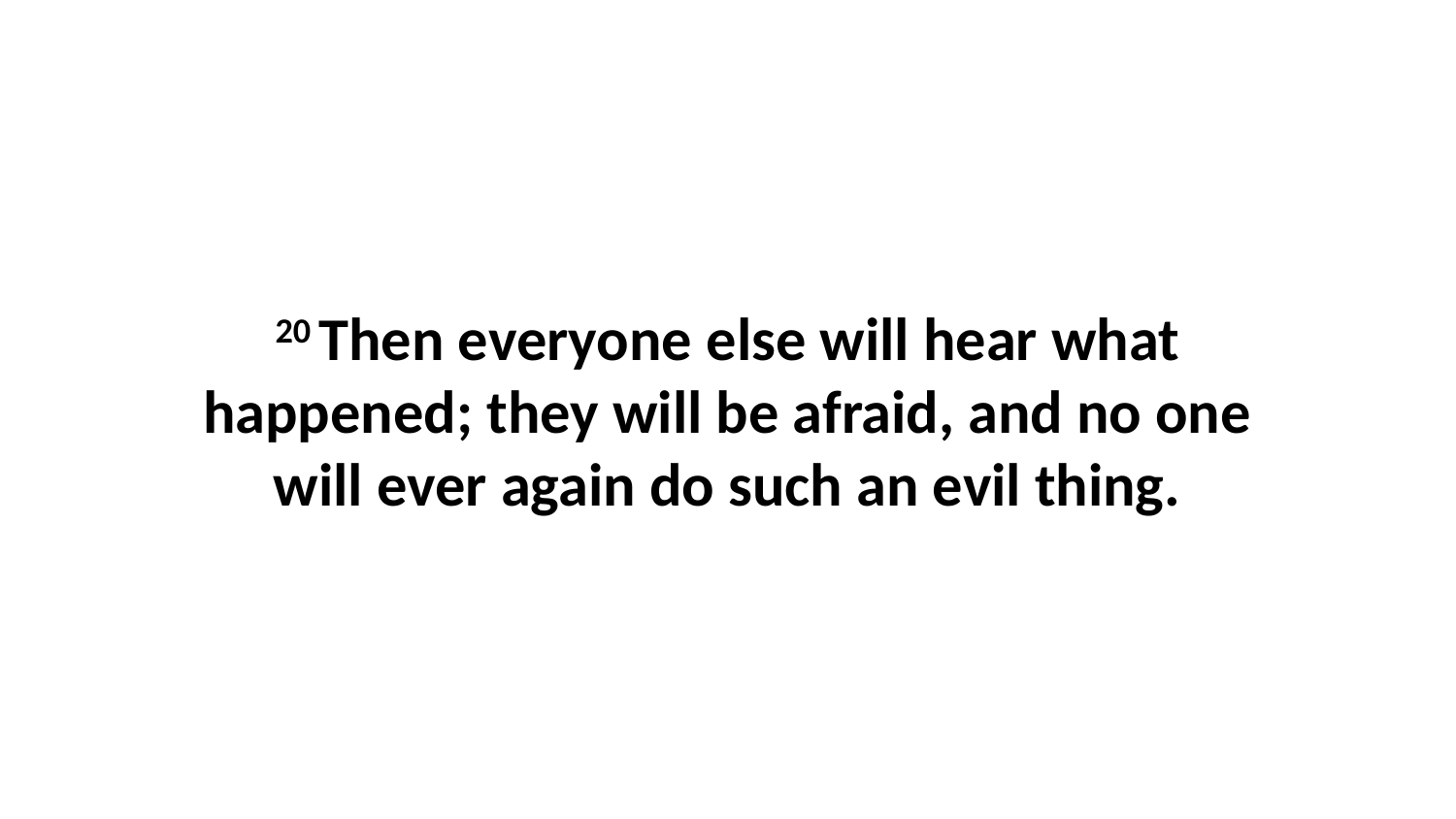

20 Then everyone else will hear what happened; they will be afraid, and no one will ever again do such an evil thing.